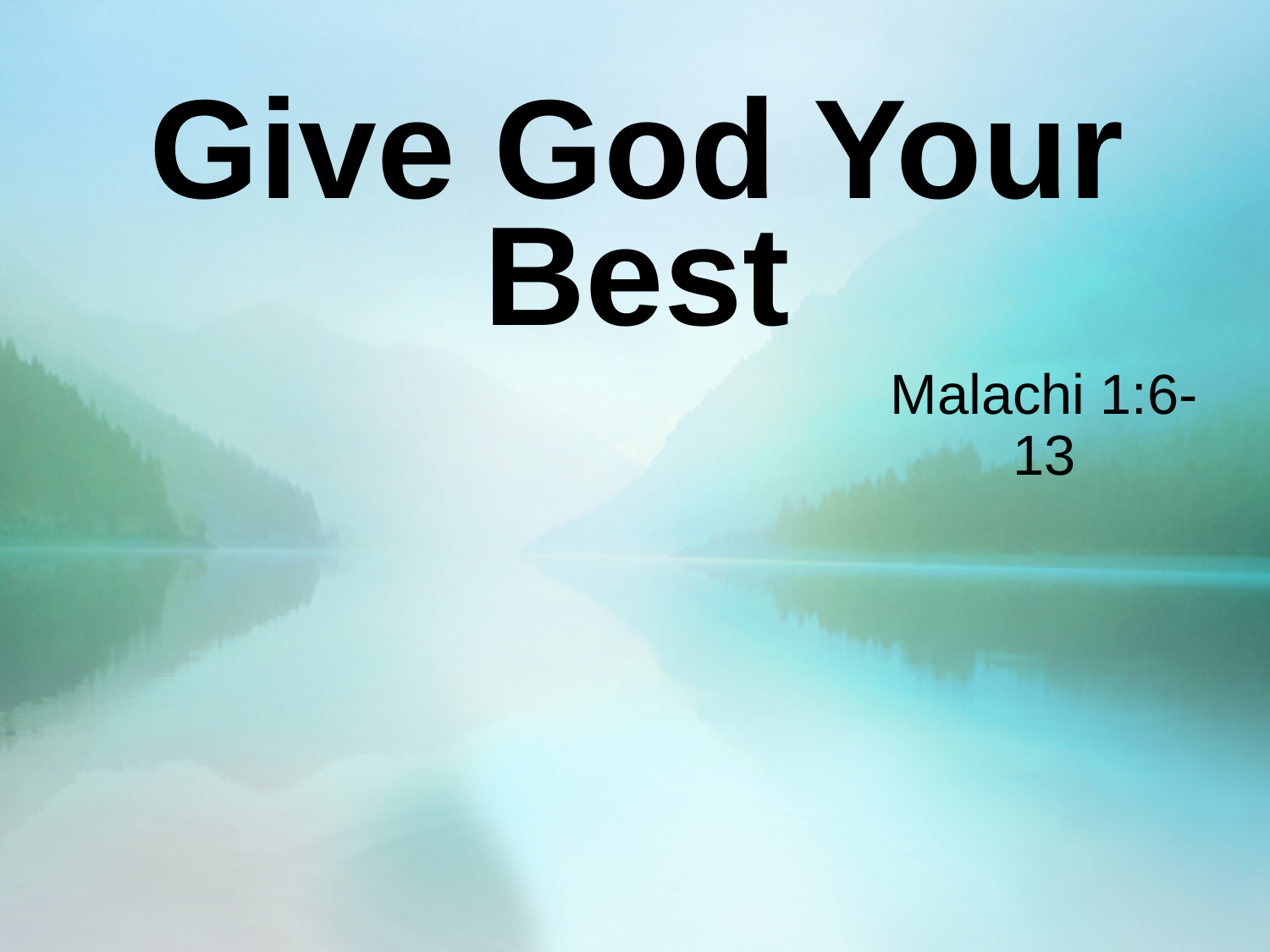

# Give God Your Best
Malachi 1:6-13